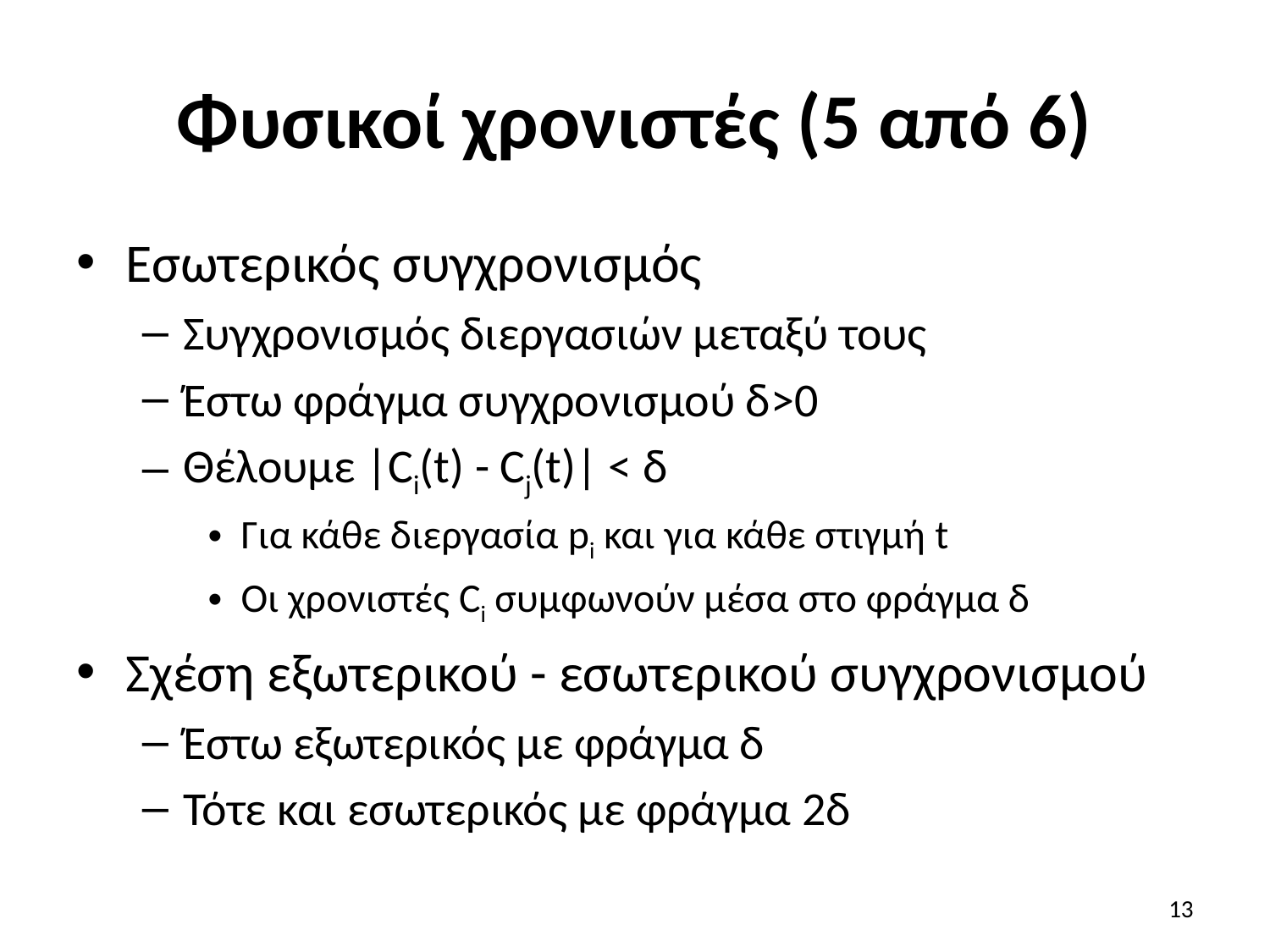

# Φυσικοί χρονιστές (5 από 6)
Εσωτερικός συγχρονισμός
Συγχρονισμός διεργασιών μεταξύ τους
Έστω φράγμα συγχρονισμού δ>0
Θέλουμε |Ci(t) - Cj(t)| < δ
Για κάθε διεργασία pi και για κάθε στιγμή t
Οι χρονιστές Ci συμφωνούν μέσα στο φράγμα δ
Σχέση εξωτερικού - εσωτερικού συγχρονισμού
Έστω εξωτερικός με φράγμα δ
Τότε και εσωτερικός με φράγμα 2δ
13